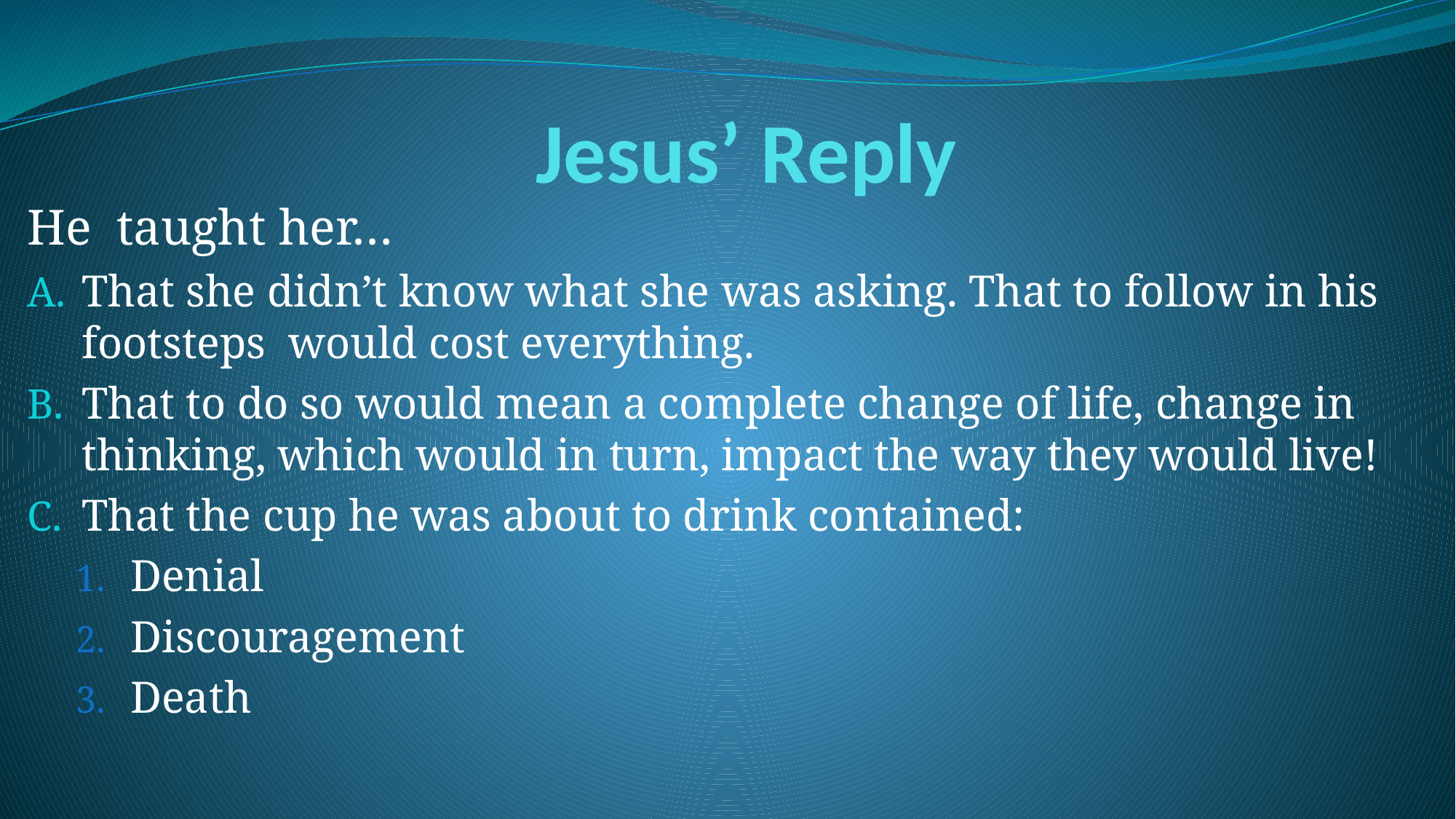

# Jesus’ Reply
He  taught her…
That she didn’t know what she was asking. That to follow in his footsteps  would cost everything.
That to do so would mean a complete change of life, change in thinking, which would in turn, impact the way they would live!
That the cup he was about to drink contained:
Denial
Discouragement
Death